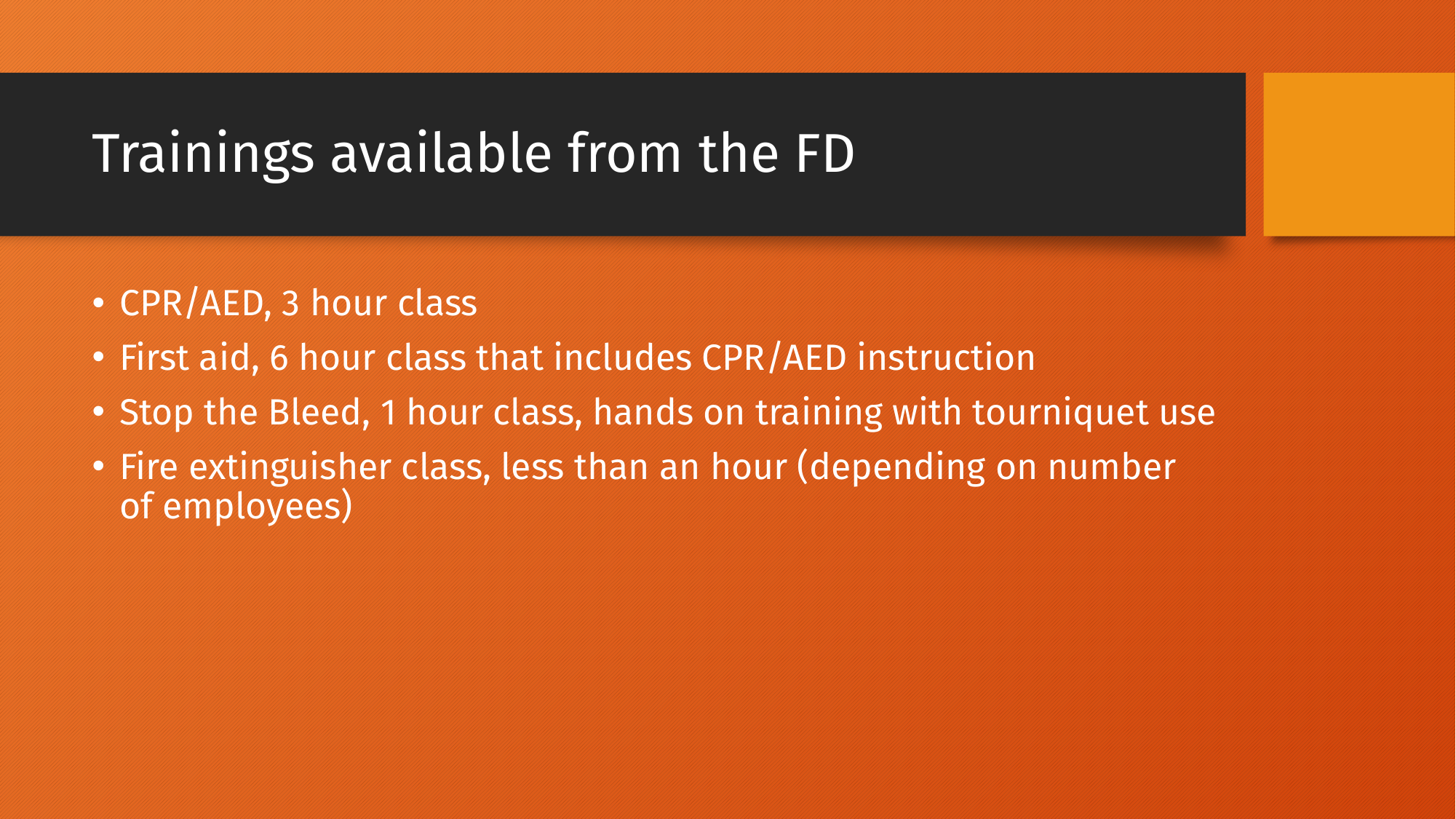

# Trainings available from the FD
CPR/AED, 3 hour class
First aid, 6 hour class that includes CPR/AED instruction
Stop the Bleed, 1 hour class, hands on training with tourniquet use
Fire extinguisher class, less than an hour (depending on number of employees)